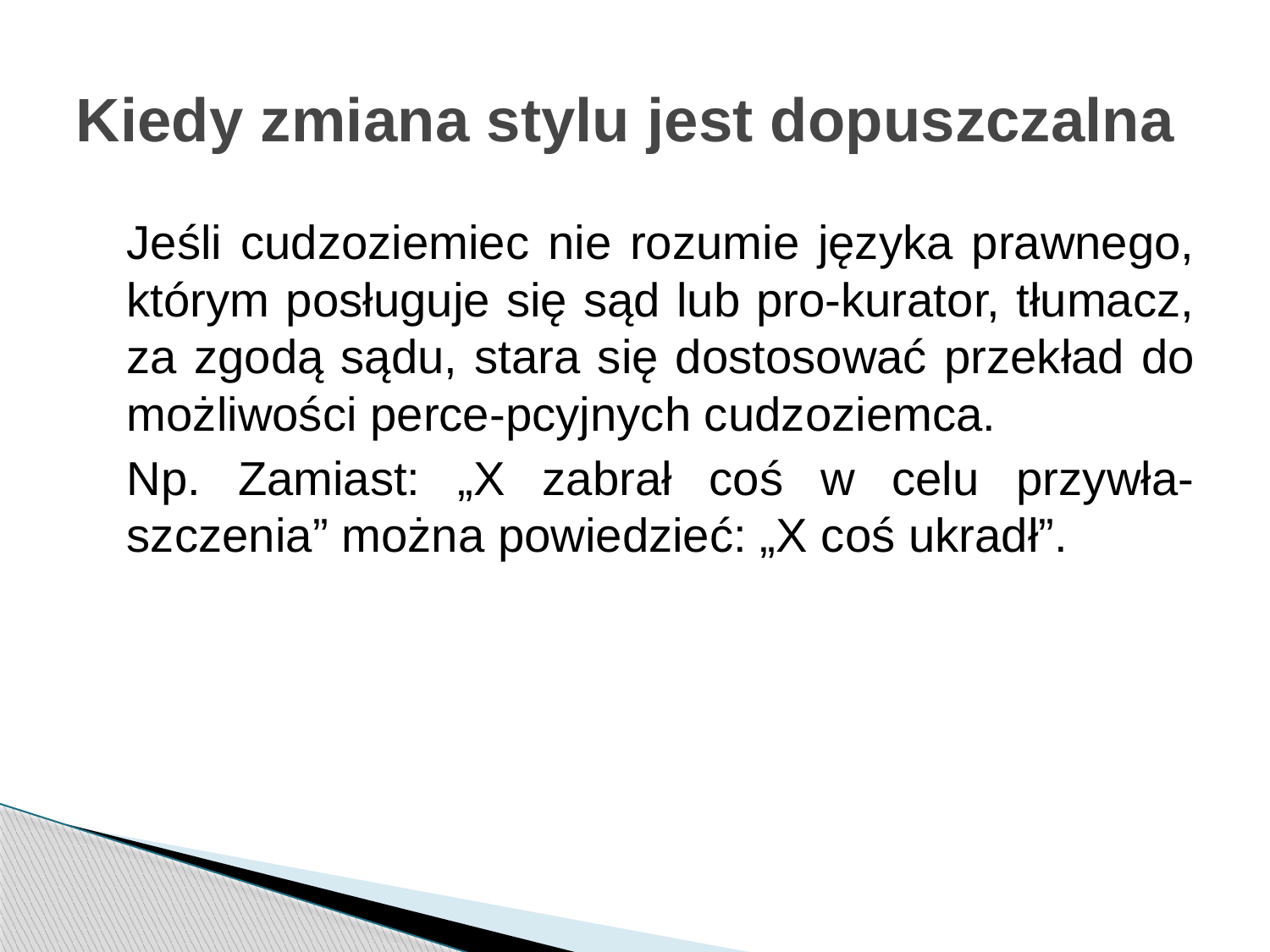

# Kiedy zmiana stylu jest dopuszczalna
	Jeśli cudzoziemiec nie rozumie języka prawnego, którym posługuje się sąd lub pro-kurator, tłumacz, za zgodą sądu, stara się dostosować przekład do możliwości perce-pcyjnych cudzoziemca.
	Np. Zamiast: „X zabrał coś w celu przywła-szczenia” można powiedzieć: „X coś ukradł”.